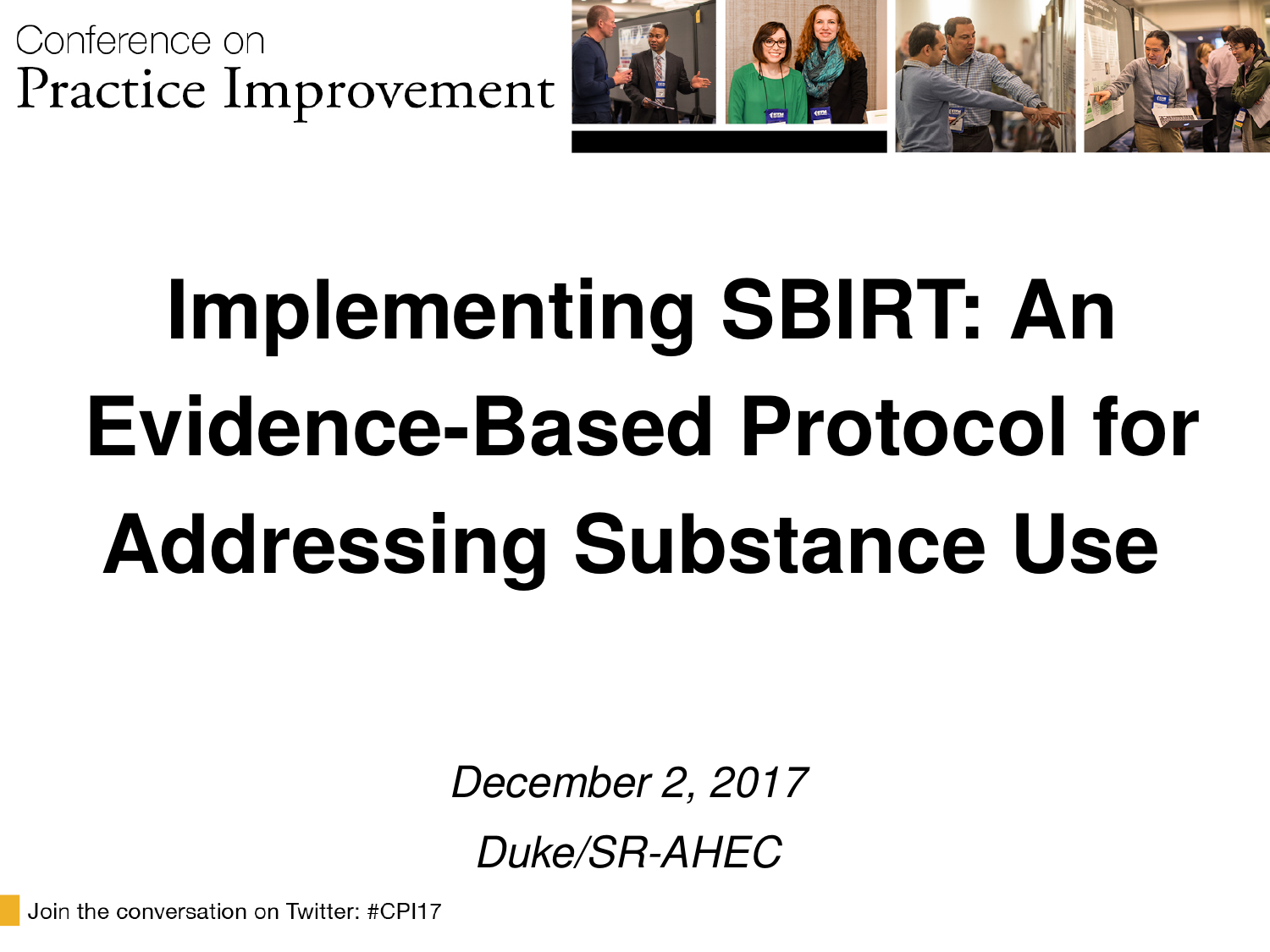

# Implementing SBIRT: An Evidence-Based Protocol for Addressing Substance Use
December 2, 2017
Duke/SR-AHEC